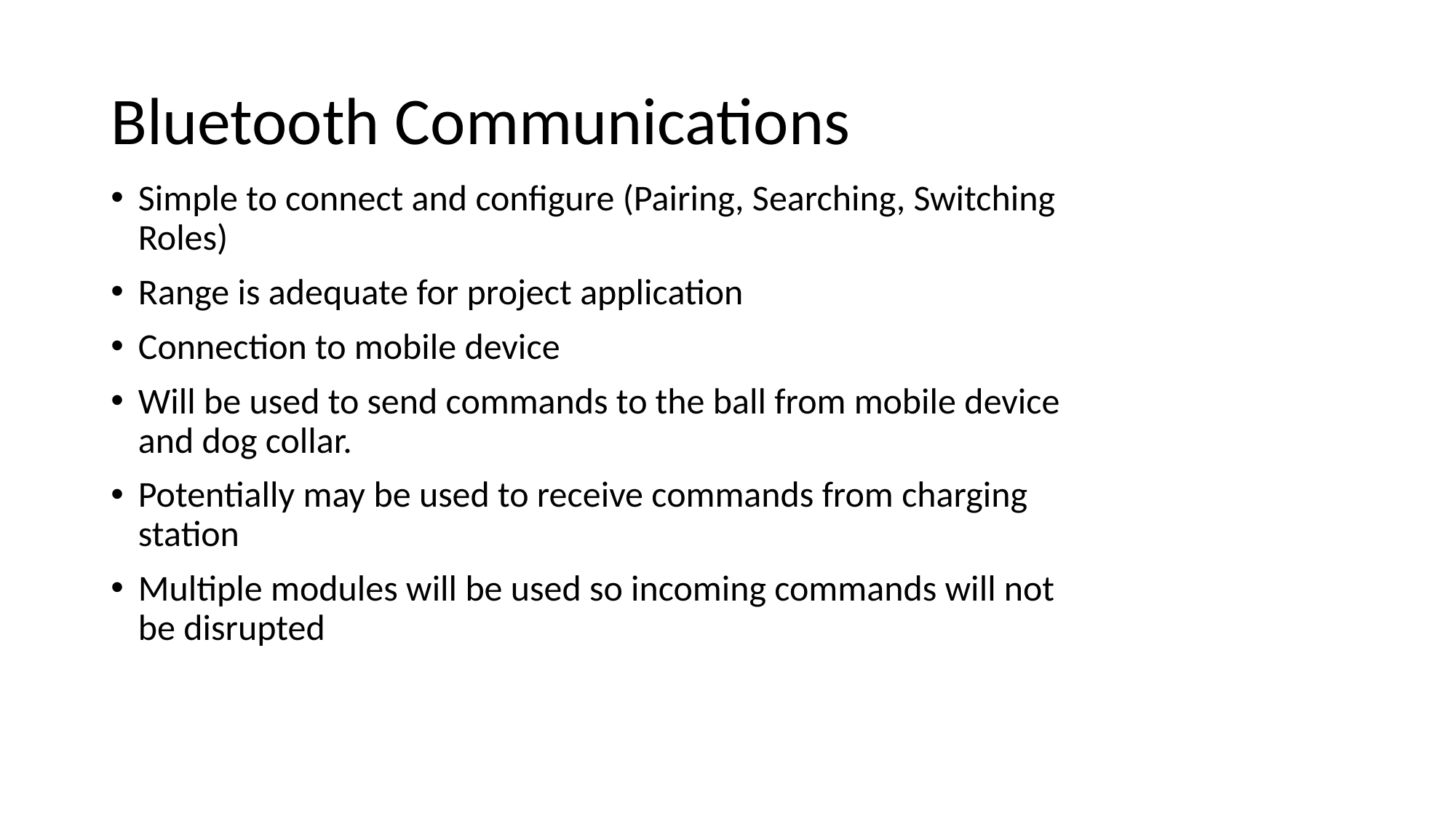

# Bluetooth Communications
Simple to connect and configure (Pairing, Searching, Switching Roles)
Range is adequate for project application
Connection to mobile device
Will be used to send commands to the ball from mobile device and dog collar.
Potentially may be used to receive commands from charging station
Multiple modules will be used so incoming commands will not be disrupted